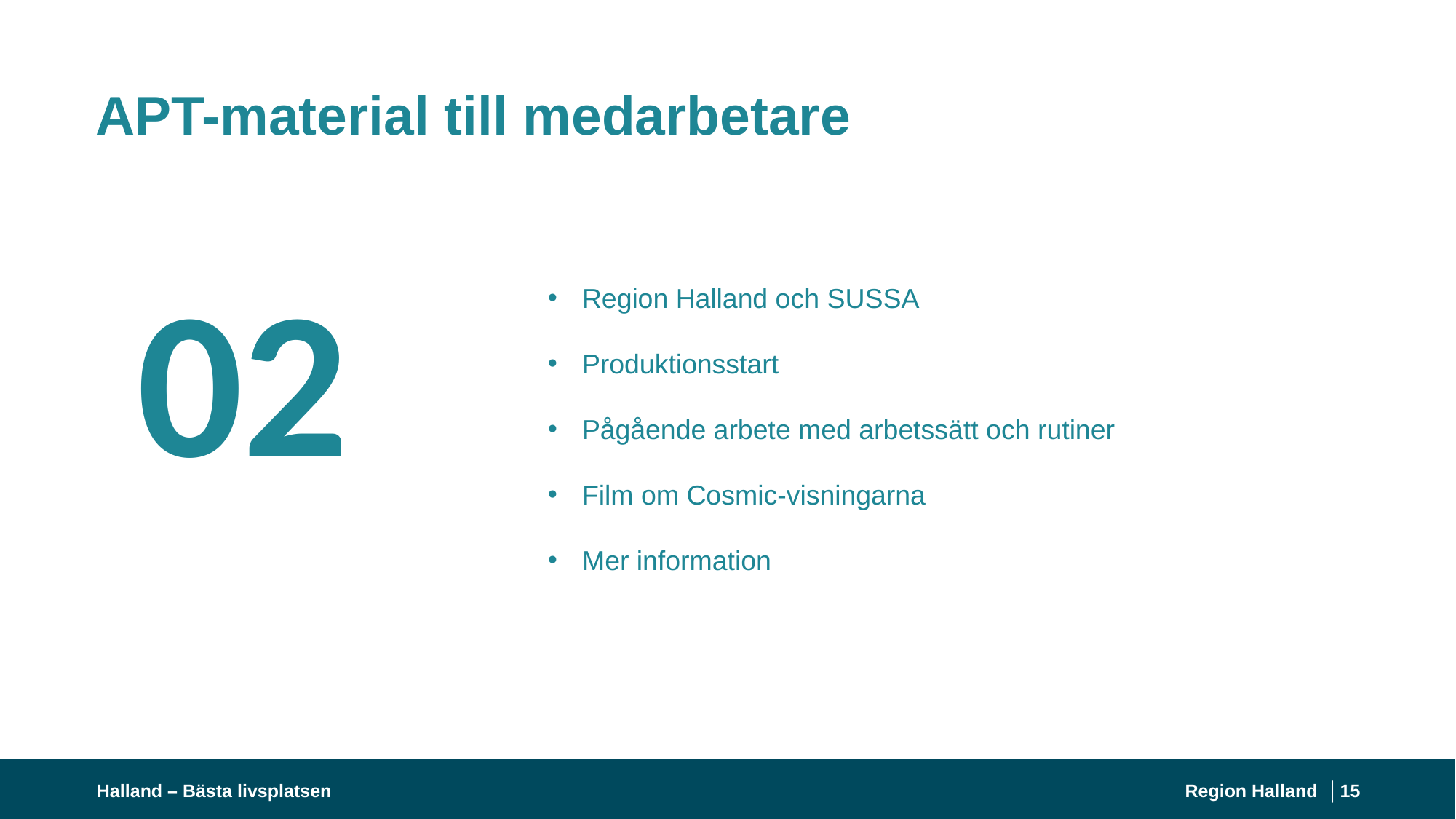

# APT-material till medarbetare
02
Region Halland och SUSSA
Produktionsstart
Pågående arbete med arbetssätt och rutiner
Film om Cosmic-visningarna
Mer information

Halland – Bästa livsplatsen
Region Halland  │
15